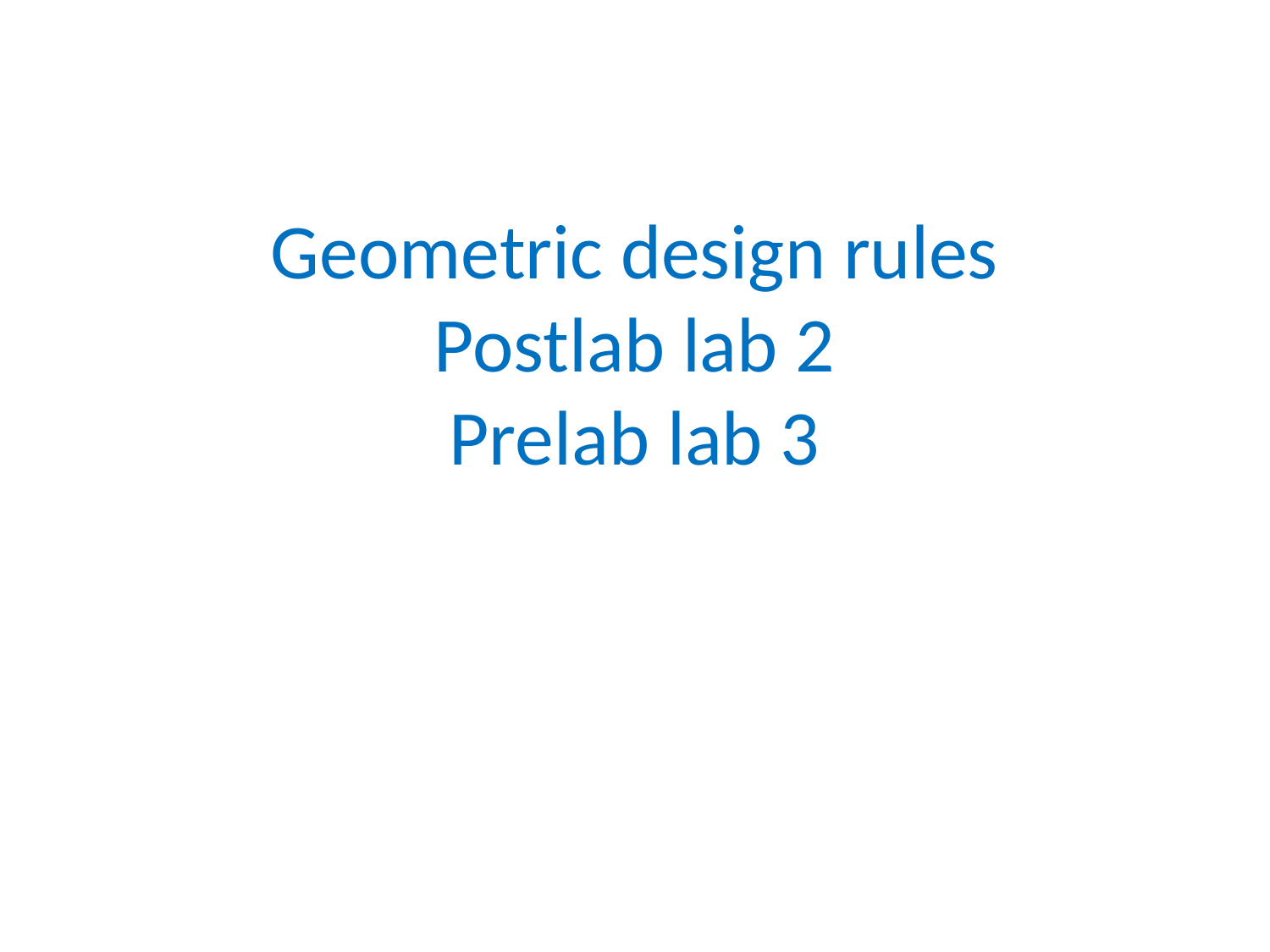

# Geometric design rules Postlab lab 2 Prelab lab 3